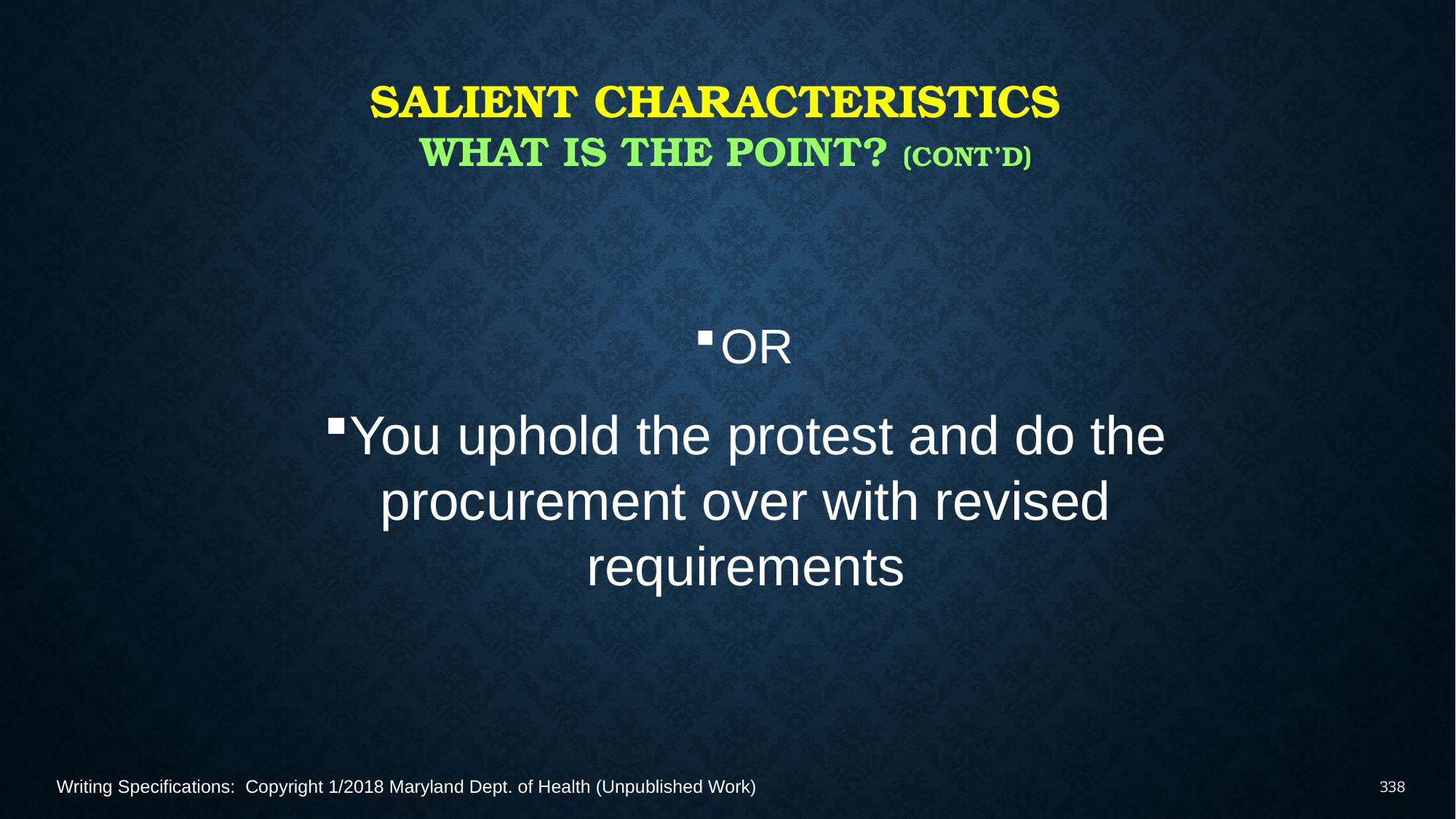

# Salient Characteristics What is the point? (Cont’d)

OR
You uphold the protest and do the procurement over with revised requirements
Writing Specifications:  Copyright 1/2018 Maryland Dept. of Health (Unpublished Work)
338